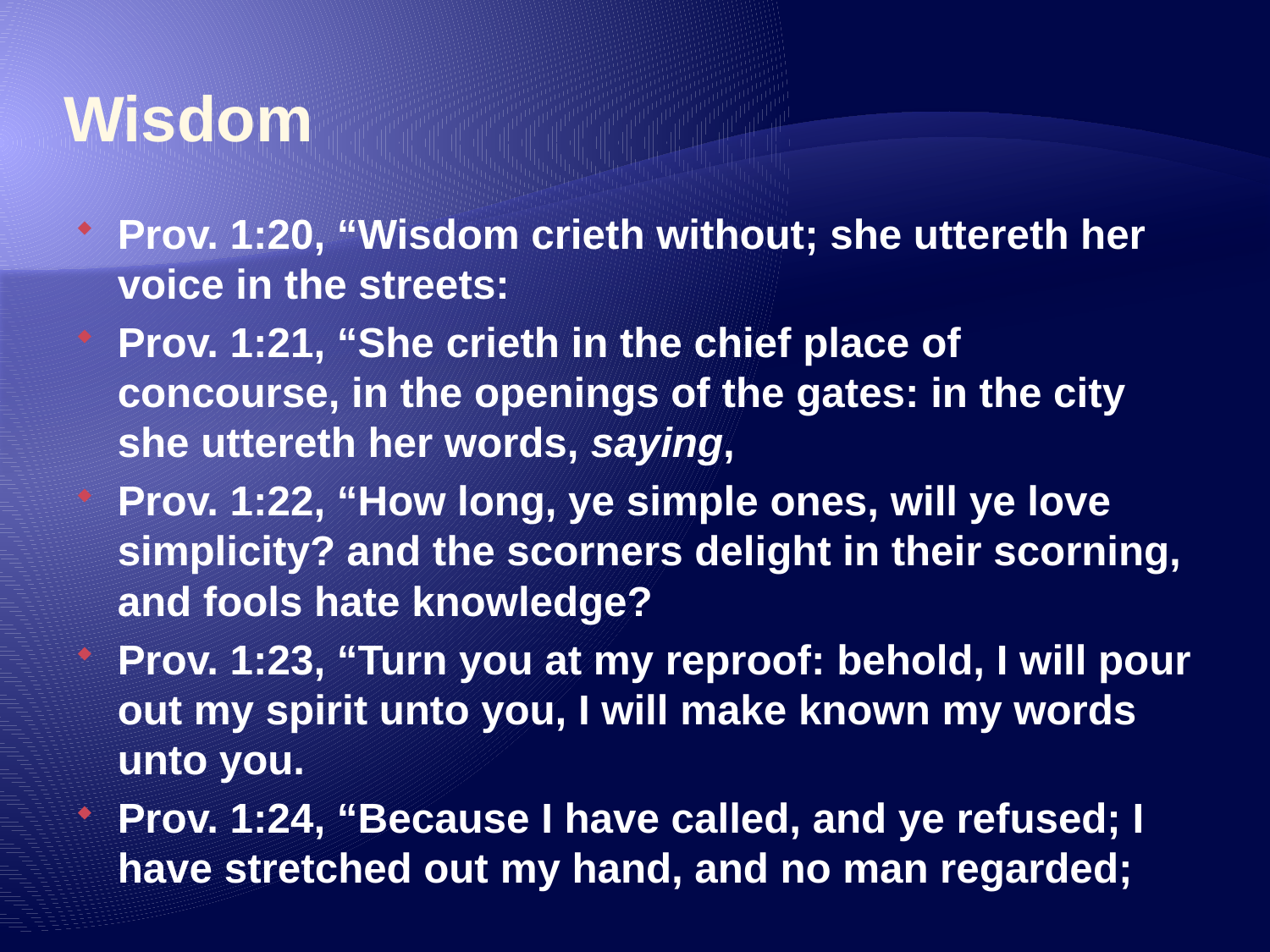

# Wisdom
Prov. 1:20, “Wisdom crieth without; she uttereth her voice in the streets:
Prov. 1:21, “She crieth in the chief place of concourse, in the openings of the gates: in the city she uttereth her words, saying,
Prov. 1:22, “How long, ye simple ones, will ye love simplicity? and the scorners delight in their scorning, and fools hate knowledge?
Prov. 1:23, “Turn you at my reproof: behold, I will pour out my spirit unto you, I will make known my words unto you.
Prov. 1:24, “Because I have called, and ye refused; I have stretched out my hand, and no man regarded;